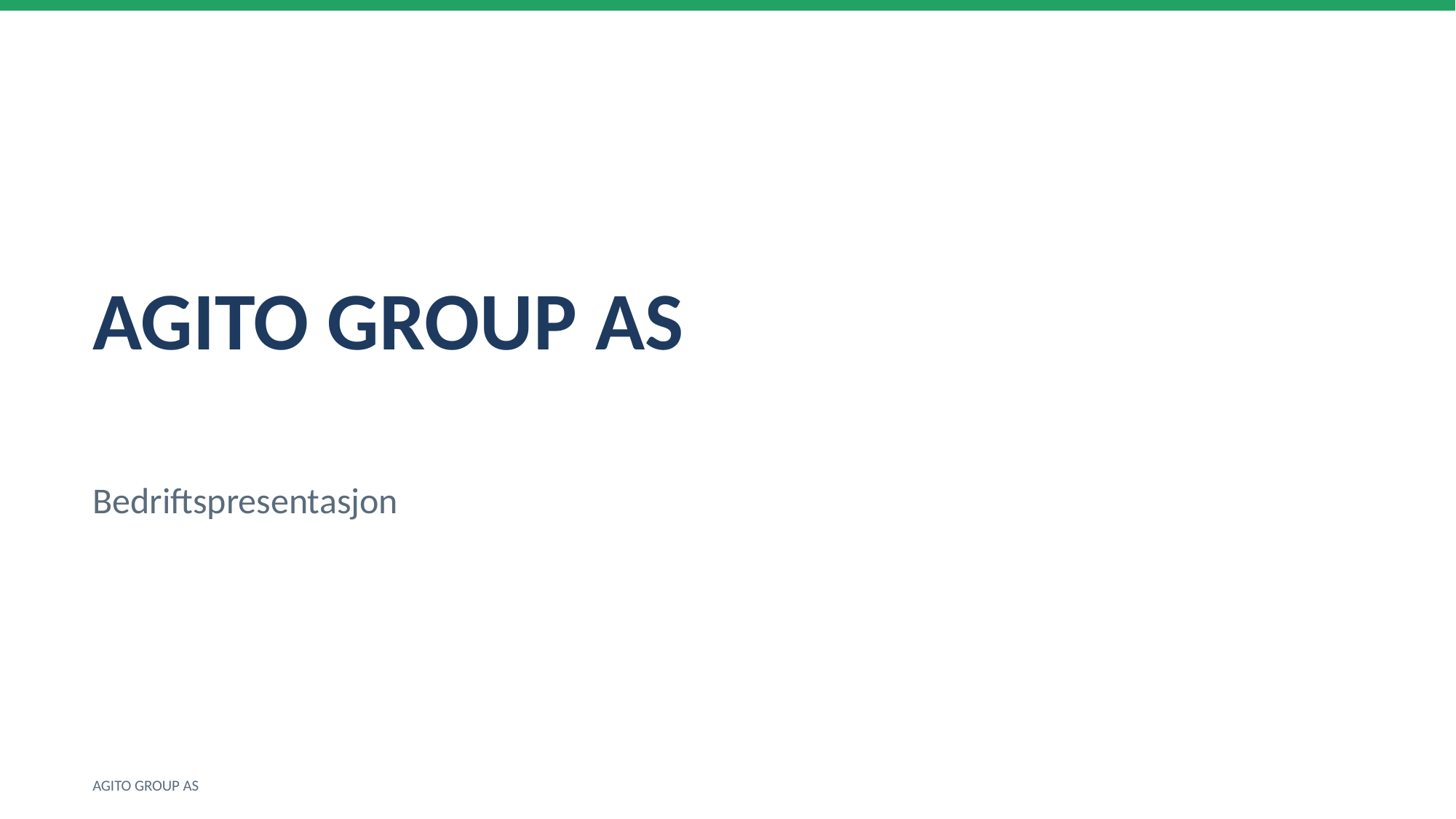

AGITO GROUP AS
Bedriftspresentasjon
AGITO GROUP AS